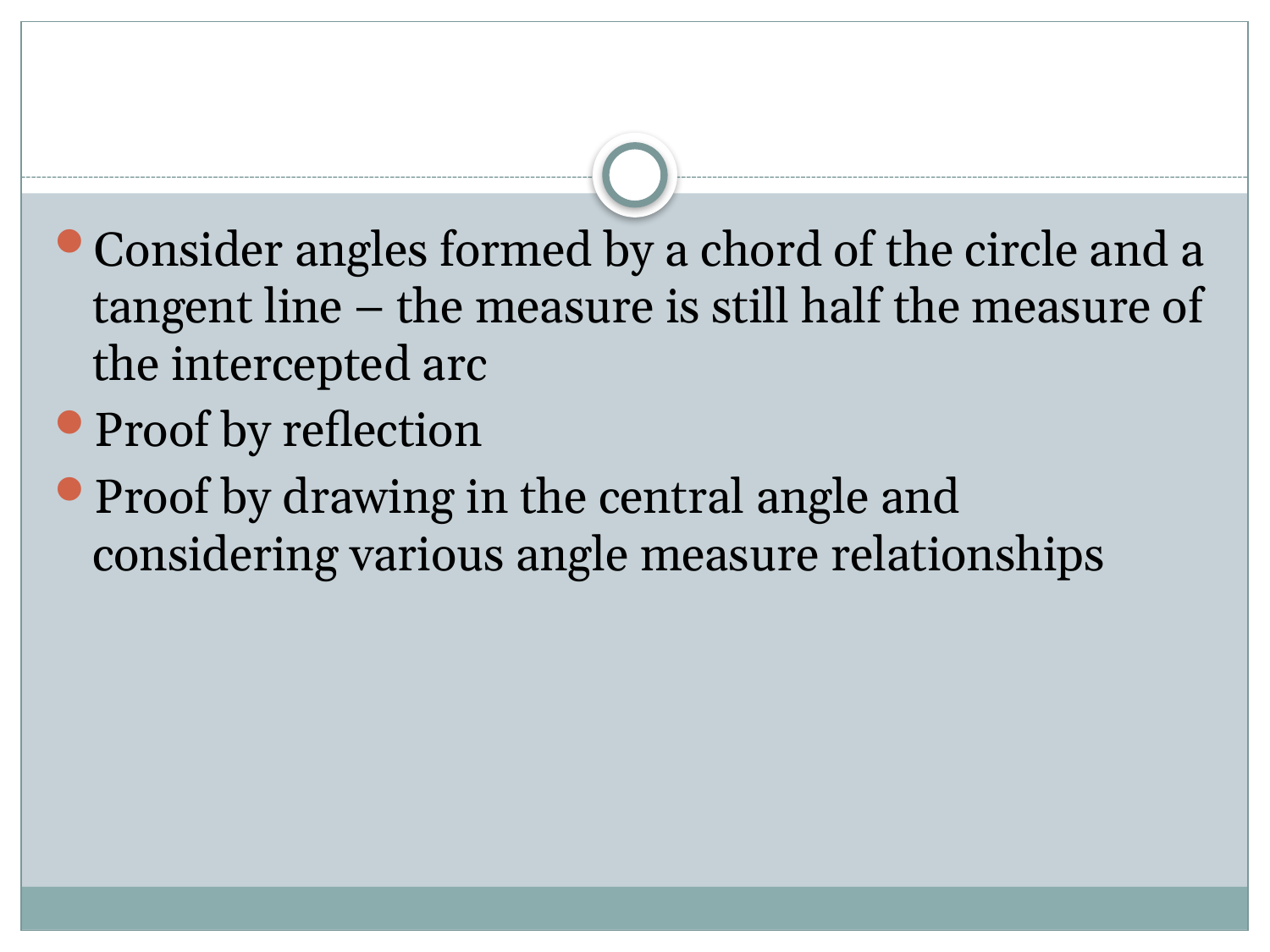

#
Consider angles formed by a chord of the circle and a tangent line – the measure is still half the measure of the intercepted arc
Proof by reflection
Proof by drawing in the central angle and considering various angle measure relationships